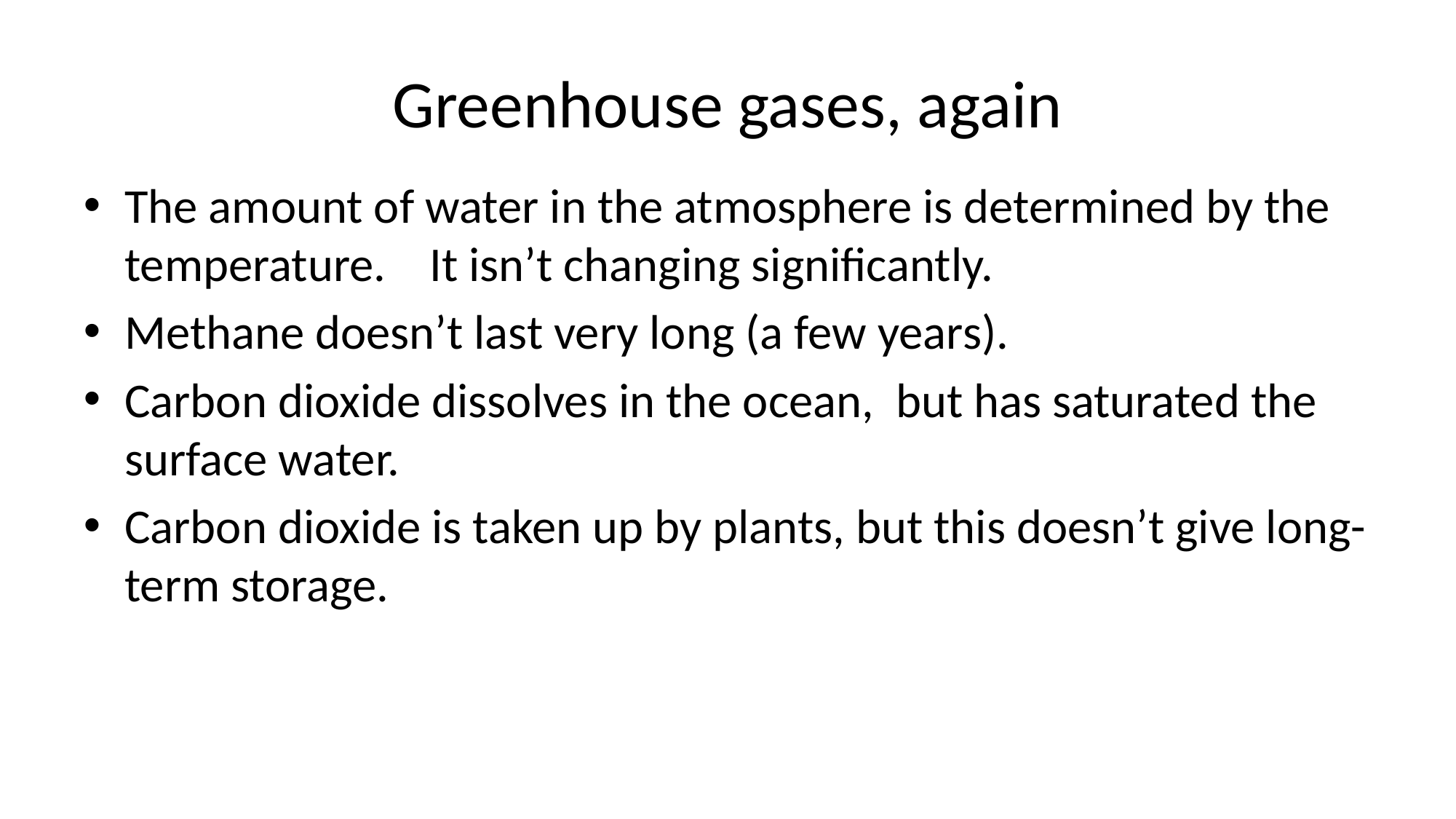

# Greenhouse gases, again
The amount of water in the atmosphere is determined by the temperature.    It isn’t changing significantly.
Methane doesn’t last very long (a few years).
Carbon dioxide dissolves in the ocean,  but has saturated the surface water.
Carbon dioxide is taken up by plants, but this doesn’t give long-term storage.